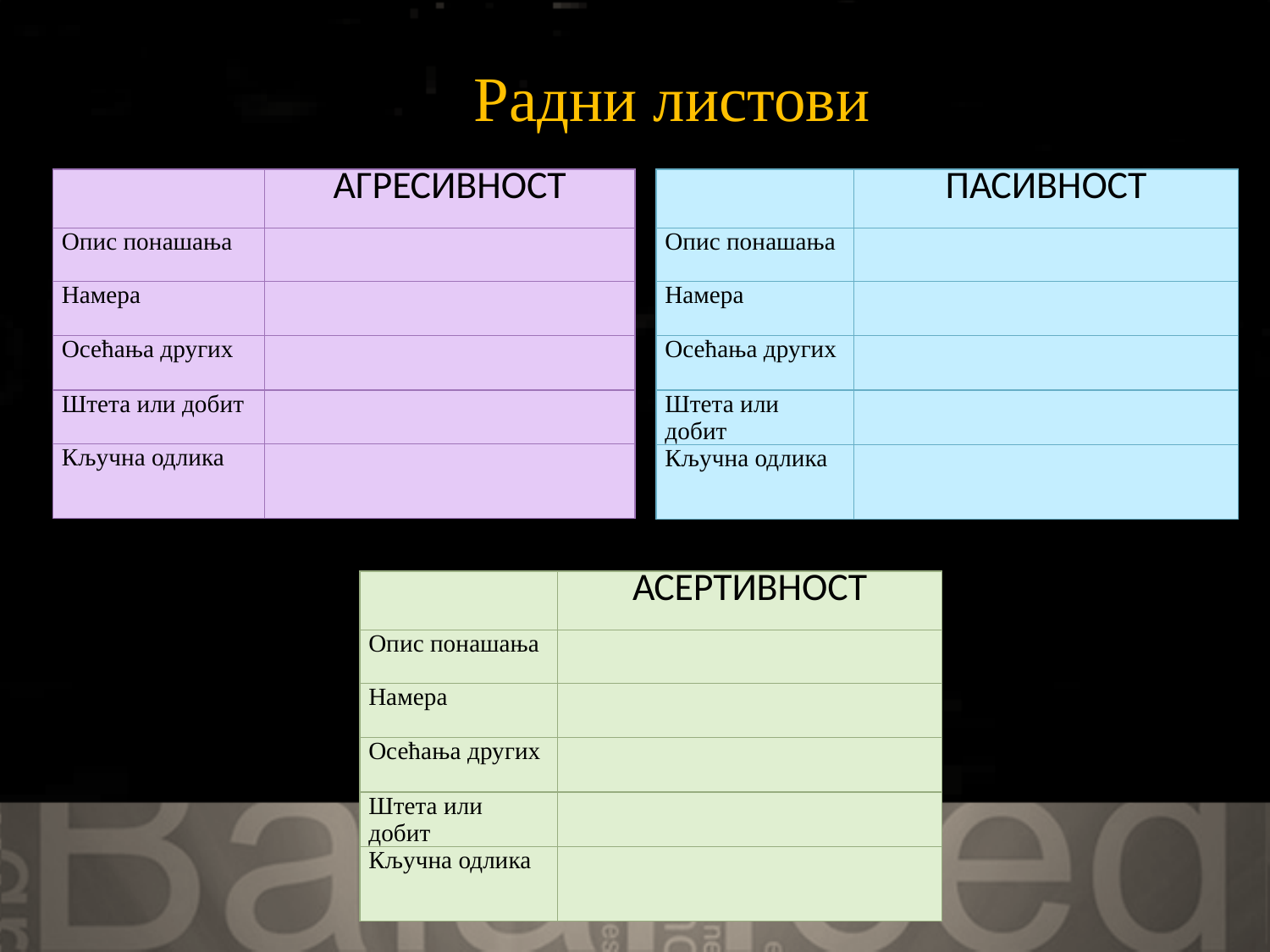

Радни листови
|  | АГРЕСИВНОСТ |
| --- | --- |
| Опис понашања |  |
| Намера |  |
| Осећања других |  |
| Штета или добит |  |
| Кључна одлика |  |
|  | ПАСИВНОСТ |
| --- | --- |
| Опис понашања |  |
| Намера |  |
| Осећања других |  |
| Штета или добит |  |
| Кључна одлика |  |
|  | АСЕРТИВНОСТ |
| --- | --- |
| Опис понашања |  |
| Намера |  |
| Осећања других |  |
| Штета или добит |  |
| Кључна одлика |  |